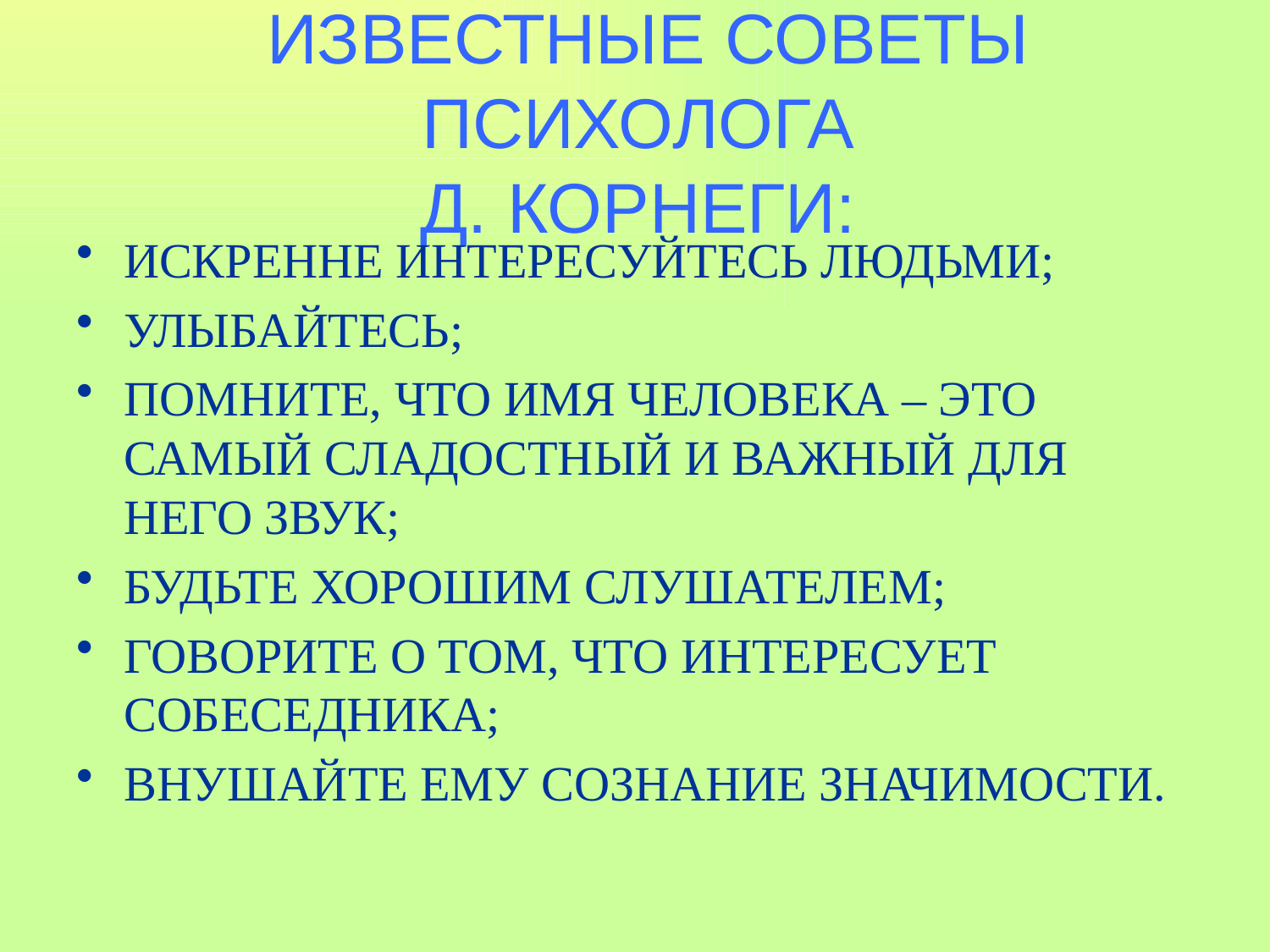

# ИЗВЕСТНЫЕ СОВЕТЫ ПСИХОЛОГА Д. КОРНЕГИ:
ИСКРЕННЕ ИНТЕРЕСУЙТЕСЬ ЛЮДЬМИ;
УЛЫБАЙТЕСЬ;
ПОМНИТЕ, ЧТО ИМЯ ЧЕЛОВЕКА – ЭТО САМЫЙ СЛАДОСТНЫЙ И ВАЖНЫЙ ДЛЯ НЕГО ЗВУК;
БУДЬТЕ ХОРОШИМ СЛУШАТЕЛЕМ;
ГОВОРИТЕ О ТОМ, ЧТО ИНТЕРЕСУЕТ СОБЕСЕДНИКА;
ВНУШАЙТЕ ЕМУ СОЗНАНИЕ ЗНАЧИМОСТИ.